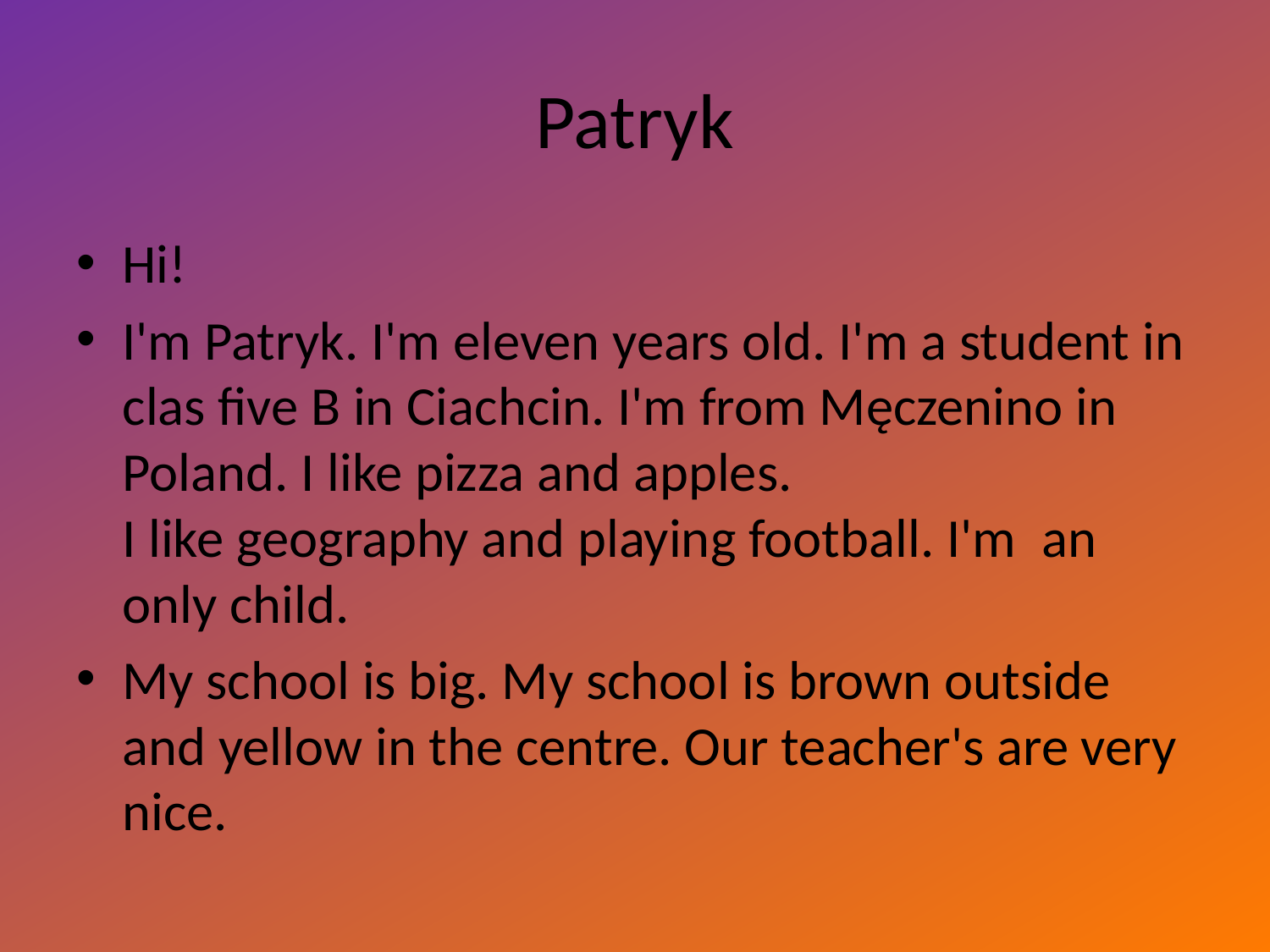

# Patryk
Hi!
I'm Patryk. I'm eleven years old. I'm a student in clas five B in Ciachcin. I'm from Męczenino in Poland. I like pizza and apples.
I like geography and playing football. I'm  an only child.
My school is big. My school is brown outside and yellow in the centre. Our teacher's are very nice.